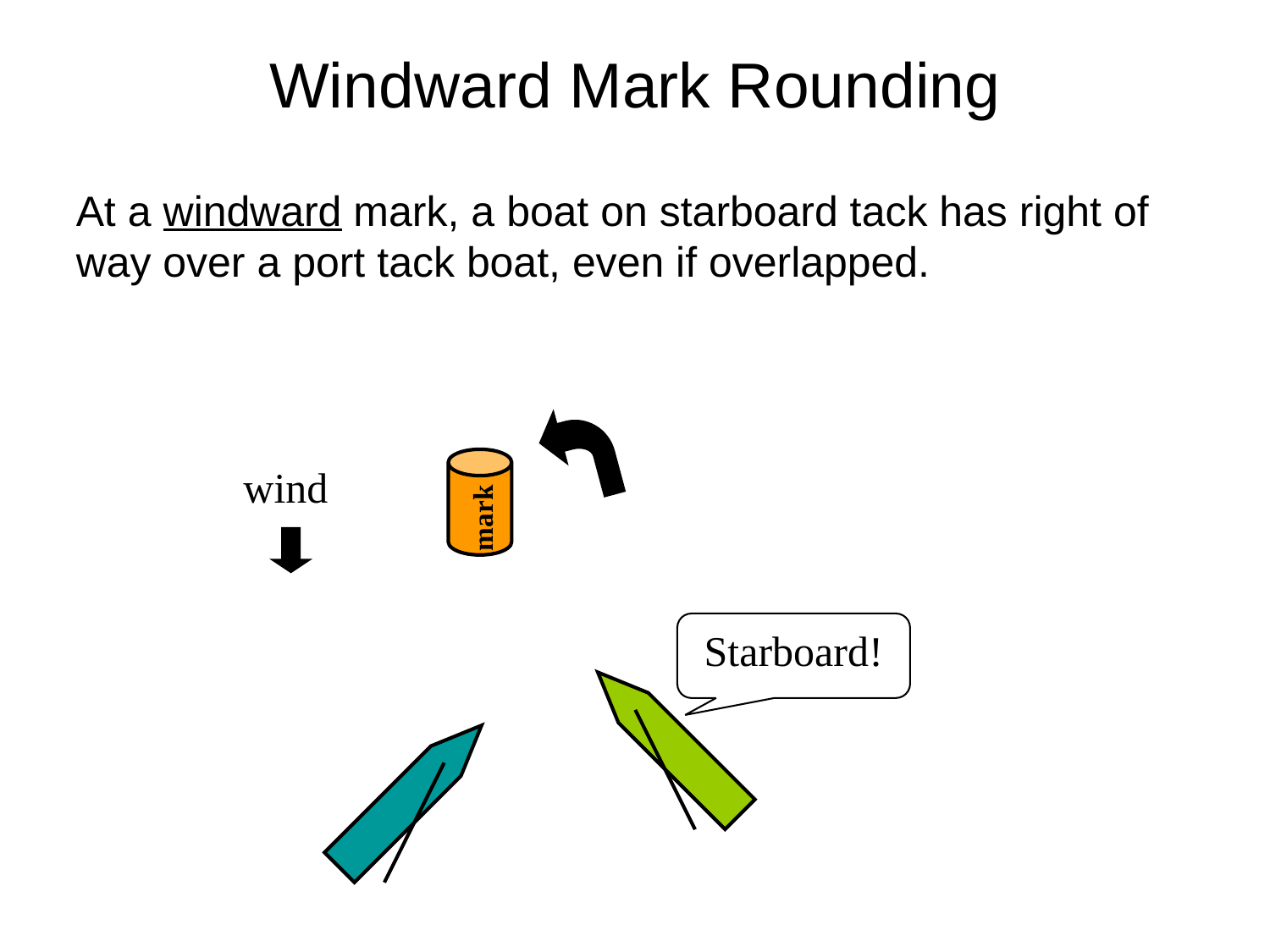

Windward Mark Rounding
At a windward mark, a boat on starboard tack has right of way over a port tack boat, even if overlapped.

mark
wind

Starboard!